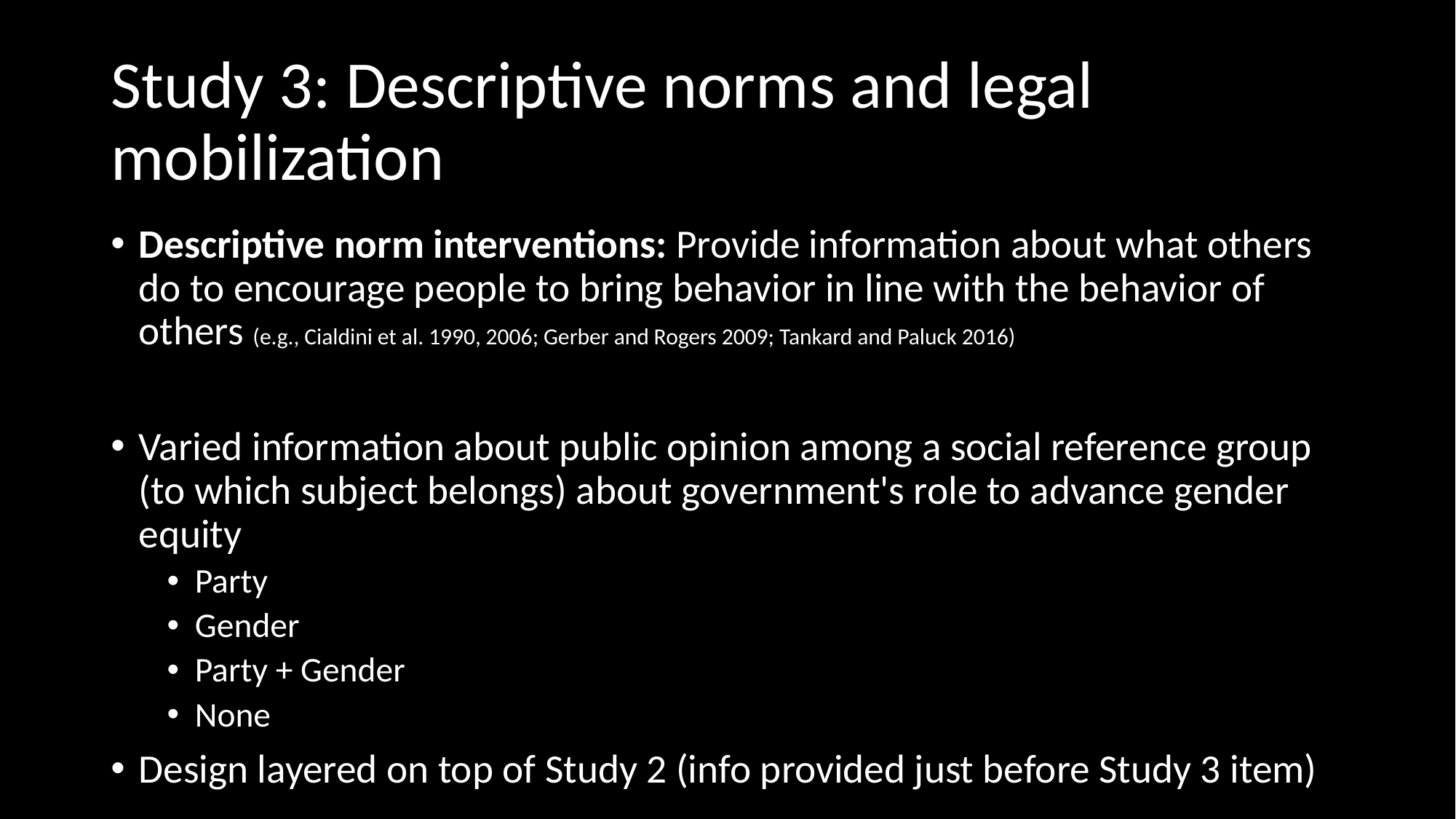

# Study 3: Descriptive norms and legal mobilization
Descriptive norm interventions: Provide information about what others do to encourage people to bring behavior in line with the behavior of others (e.g., Cialdini et al. 1990, 2006; Gerber and Rogers 2009; Tankard and Paluck 2016)

Varied information about public opinion among a social reference group (to which subject belongs) about government's role to advance gender equity
Party
Gender
Party + Gender
None
Design layered on top of Study 2 (info provided just before Study 3 item)